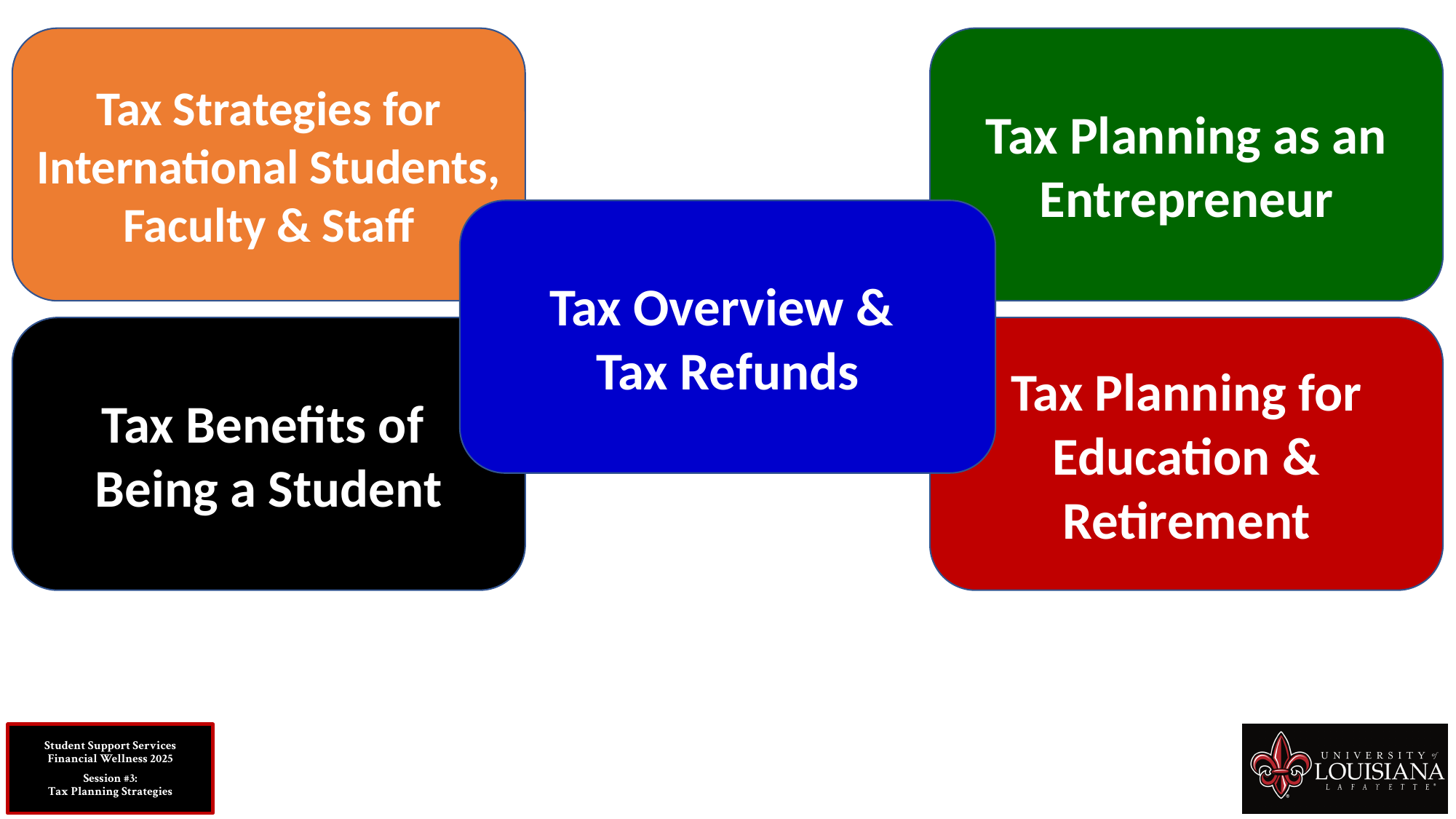

Tax Strategies for International Students, Faculty & Staff
Tax Planning as an Entrepreneur
Tax Overview &
Tax Refunds
Tax Benefits of
Being a Student
Tax Planning for Education & Retirement